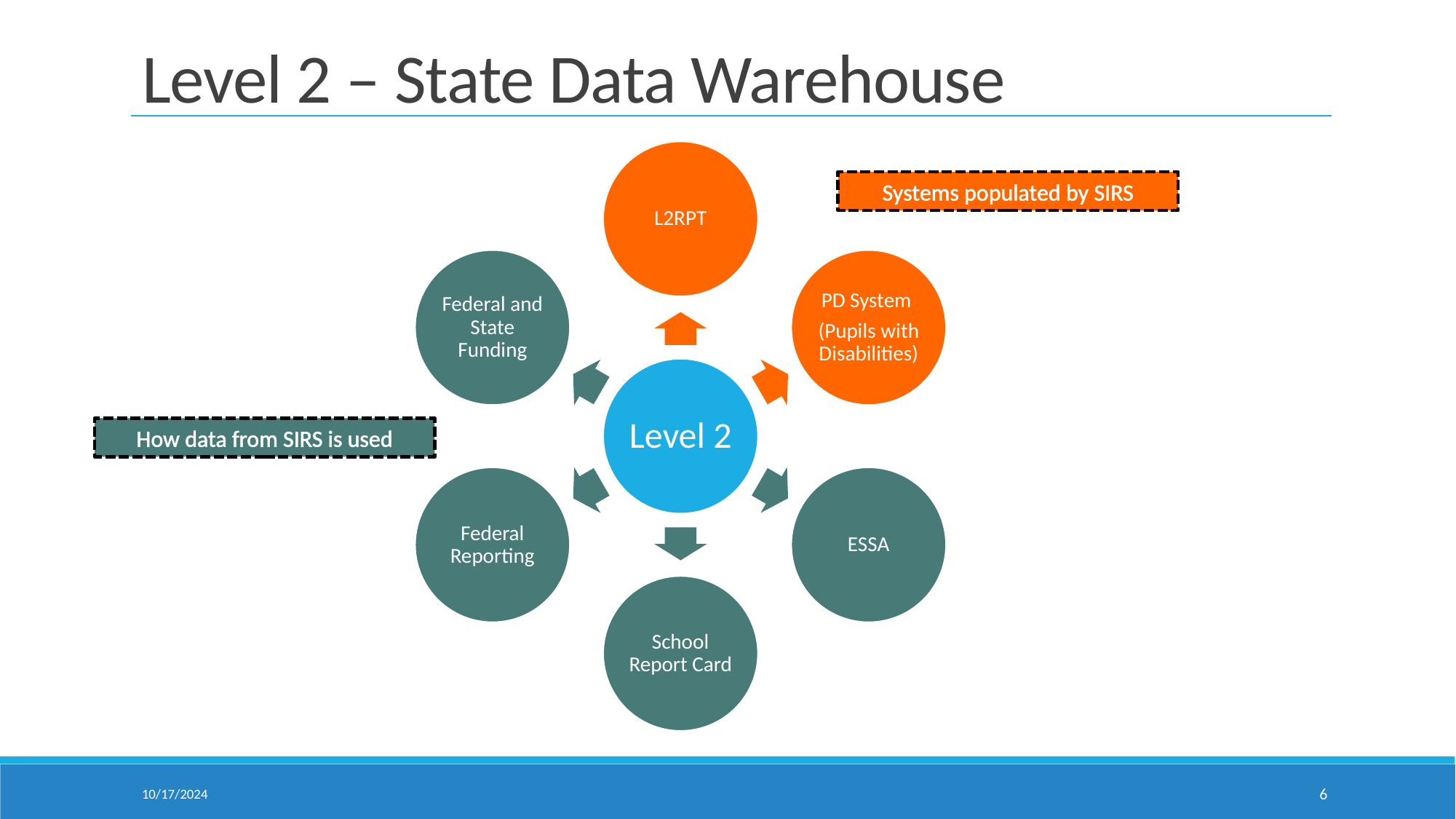

# Level 2 – State Data Warehouse
Level 2

L2RPT

PD System
(Pupils with Disabilities)

ESSA

School Report Card

Federal Reporting

Federal and State Funding
Systems populated by SIRS
How data from SIRS is used
10/17/2024
6